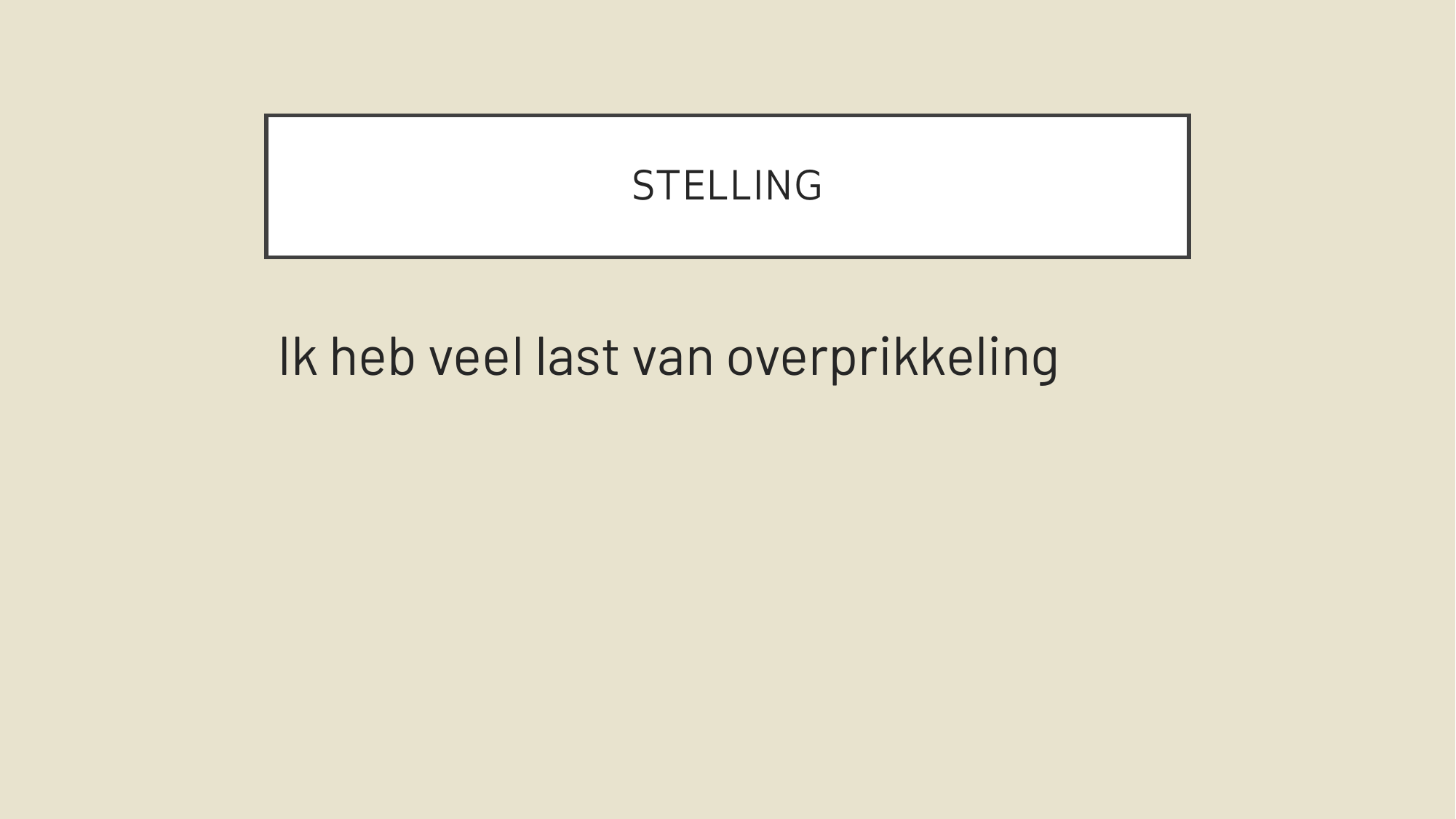

# stelling
Ik heb veel last van overprikkeling